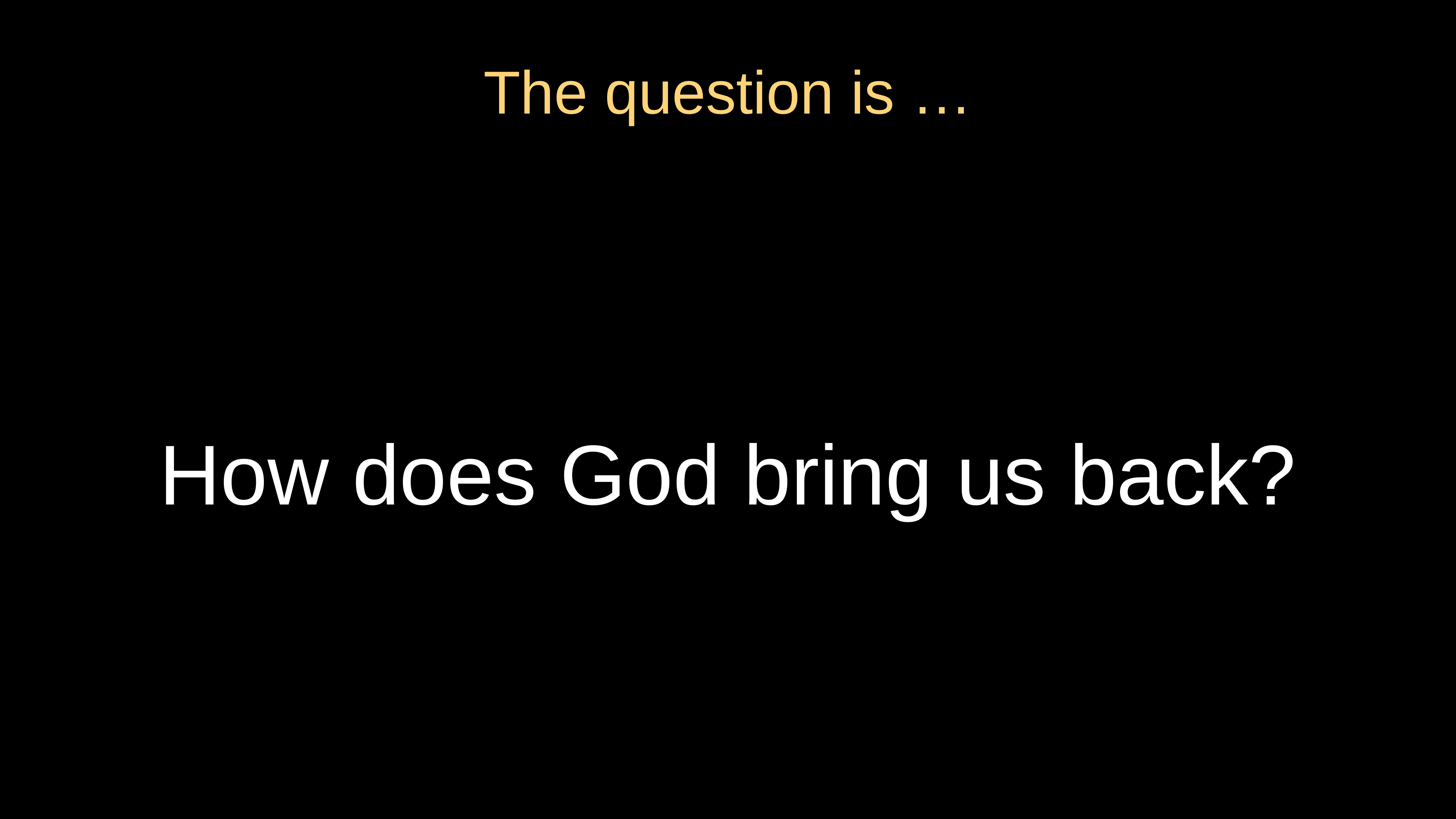

How does God bring us back?
The question is …